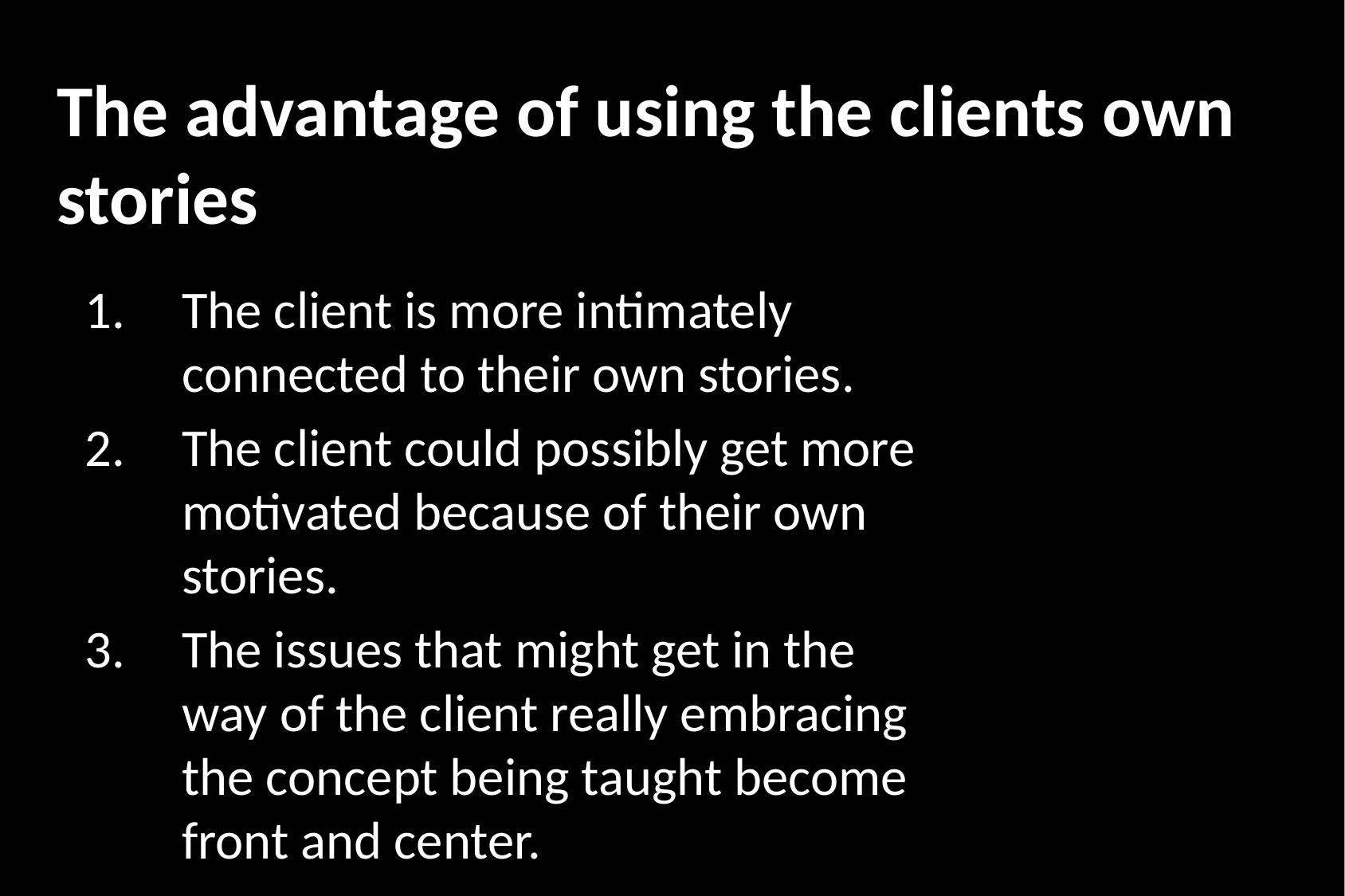

# The advantage of using the clients own stories
The client is more intimately connected to their own stories.
The client could possibly get more motivated because of their own stories.
The issues that might get in the way of the client really embracing the concept being taught become front and center.